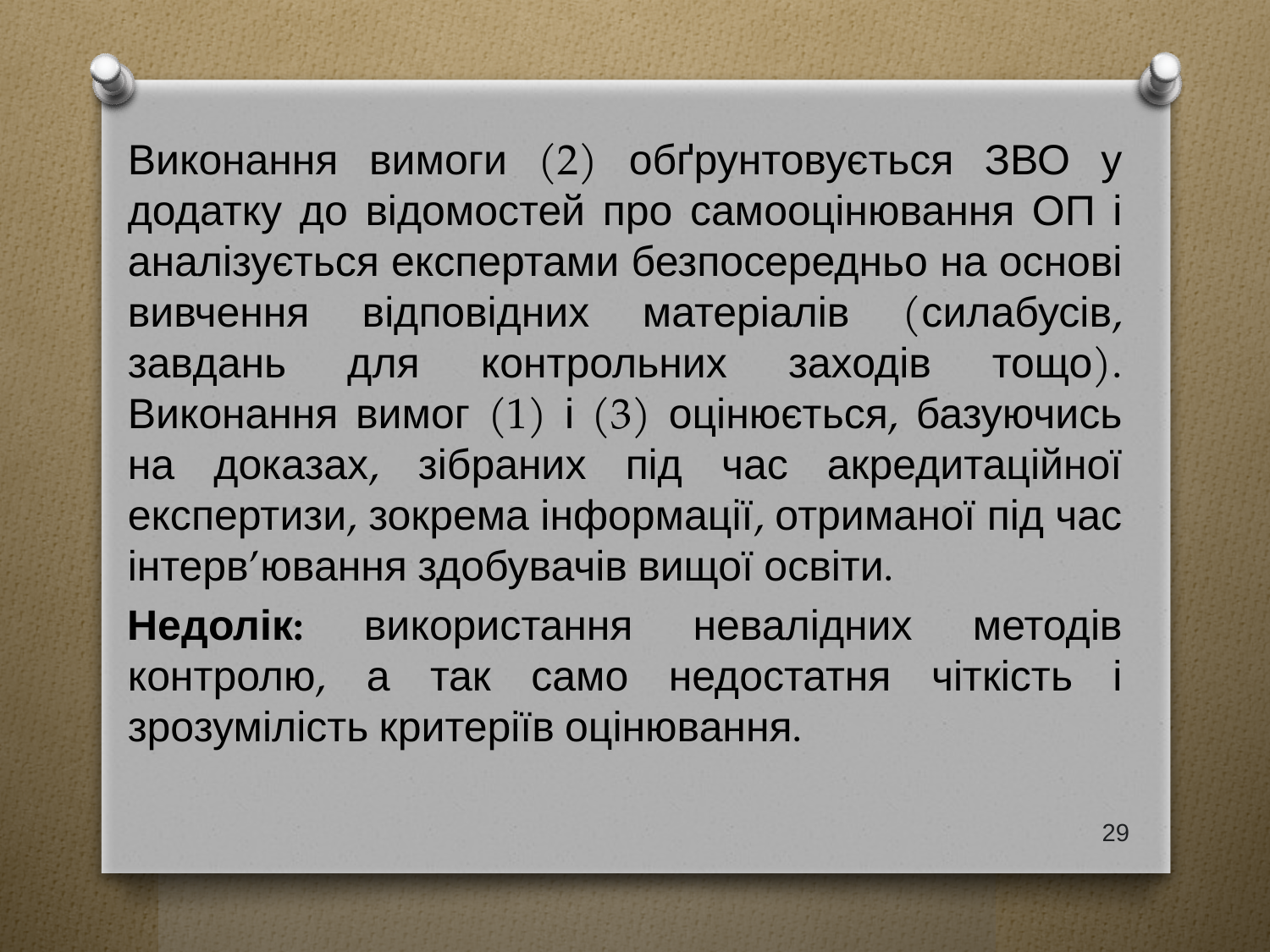

Виконання вимоги (2) обґрунтовується ЗВО у додатку до відомостей про самооцінювання ОП і аналізується експертами безпосередньо на основі вивчення відповідних матеріалів (силабусів, завдань для контрольних заходів тощо). Виконання вимог (1) і (3) оцінюється, базуючись на доказах, зібраних під час акредитаційної експертизи, зокрема інформації, отриманої під час інтерв’ювання здобувачів вищої освіти.
Недолік: використання невалідних методів контролю, а так само недостатня чіткість і зрозумілість критеріїв оцінювання.
29